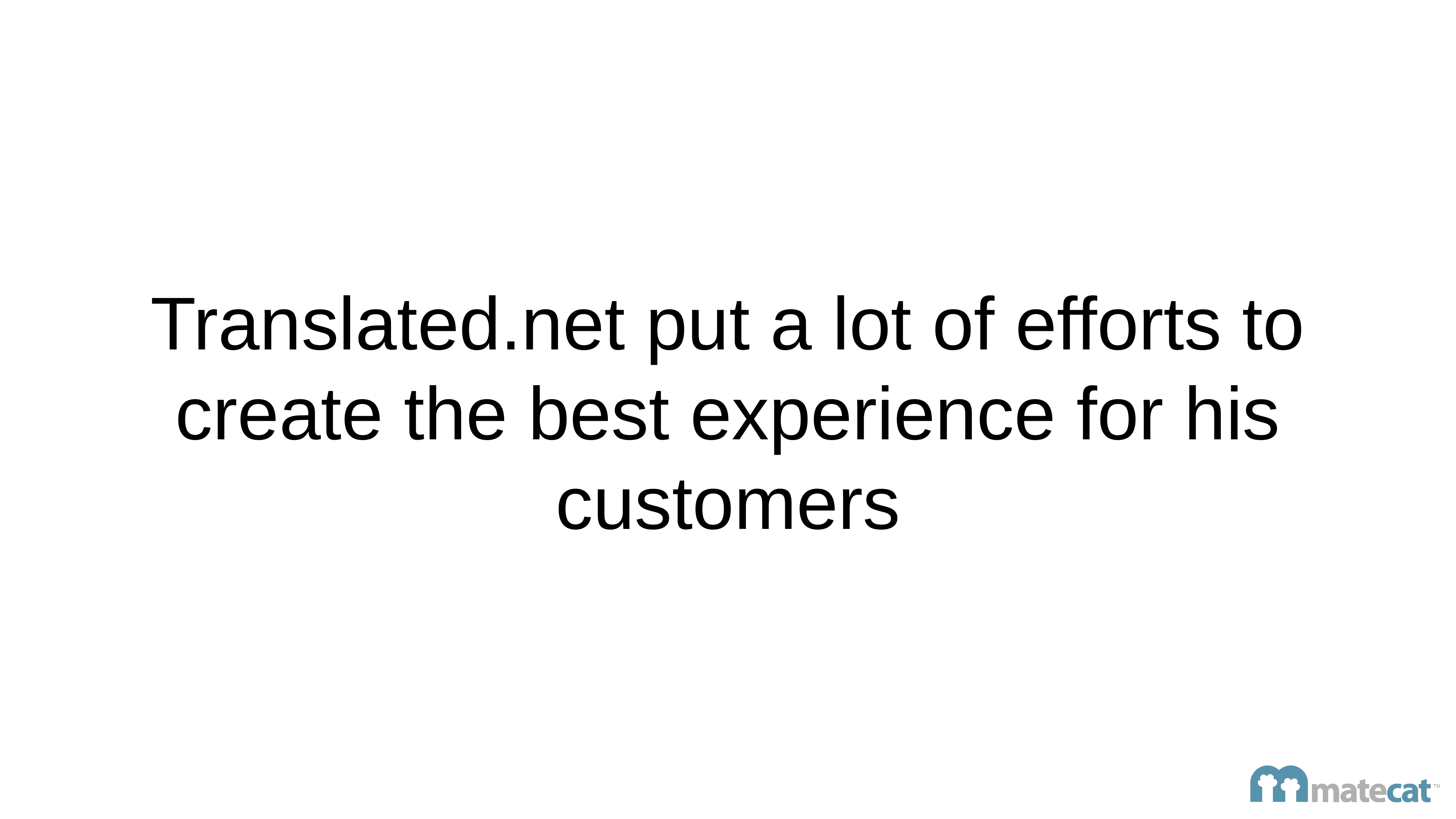

# Translated.net put a lot of efforts to create the best experience for his customers